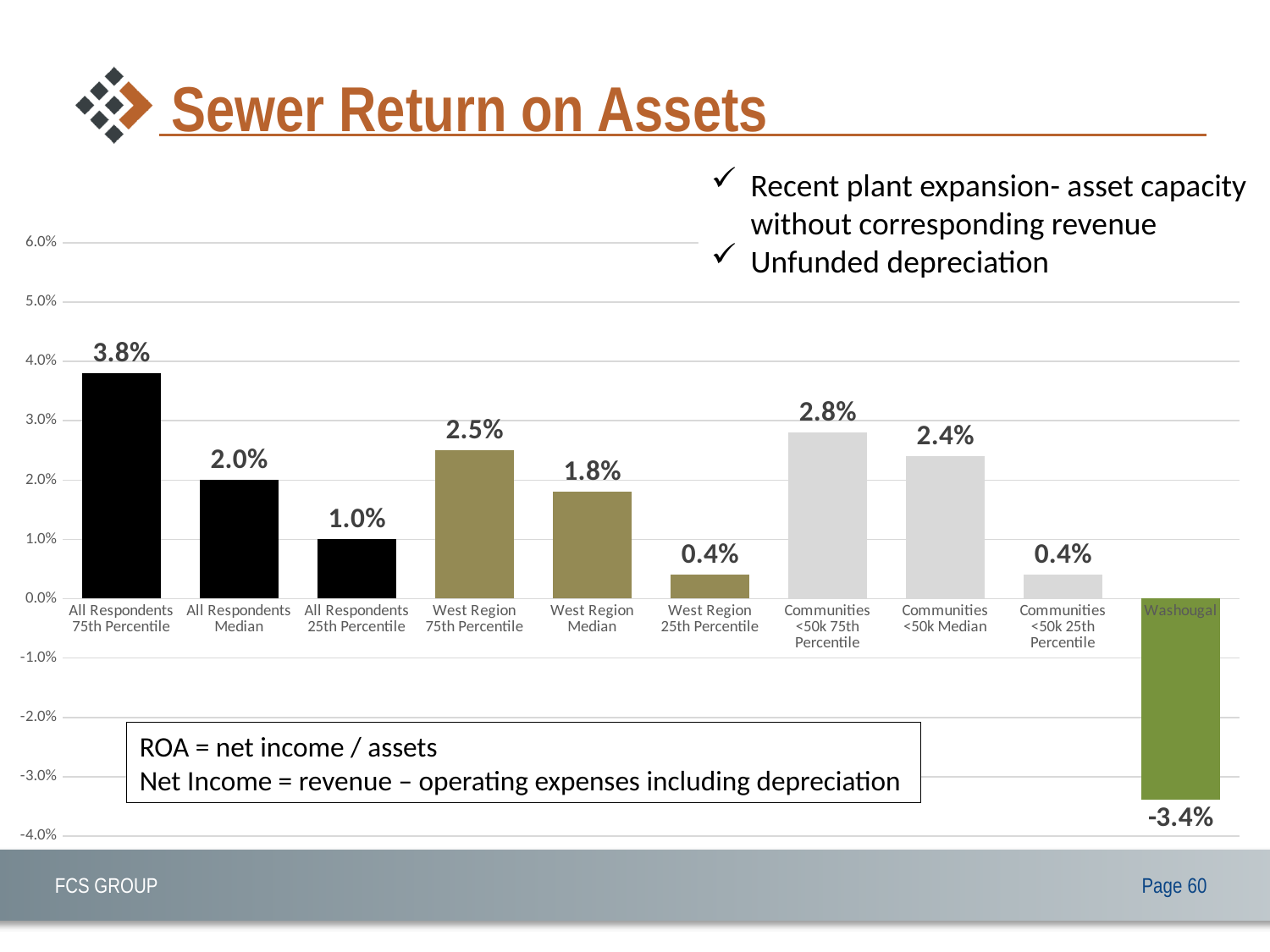

# Sewer Return on Assets
Recent plant expansion- asset capacity without corresponding revenue
Unfunded depreciation

### Chart

| Category |  |
|---|---|
| All Respondents 75th Percentile | 0.038 |
| All Respondents Median | 0.02 |
| All Respondents 25th Percentile | 0.01 |
| West Region 75th Percentile | 0.025 |
| West Region Median | 0.018 |
| West Region 25th Percentile | 0.004 |
| Communities <50k 75th Percentile | 0.028 |
| Communities <50k Median | 0.024 |
| Communities <50k 25th Percentile | 0.004 |
| Washougal | -0.033882891018452495 |
ROA = net income / assets
Net Income = revenue – operating expenses including depreciation